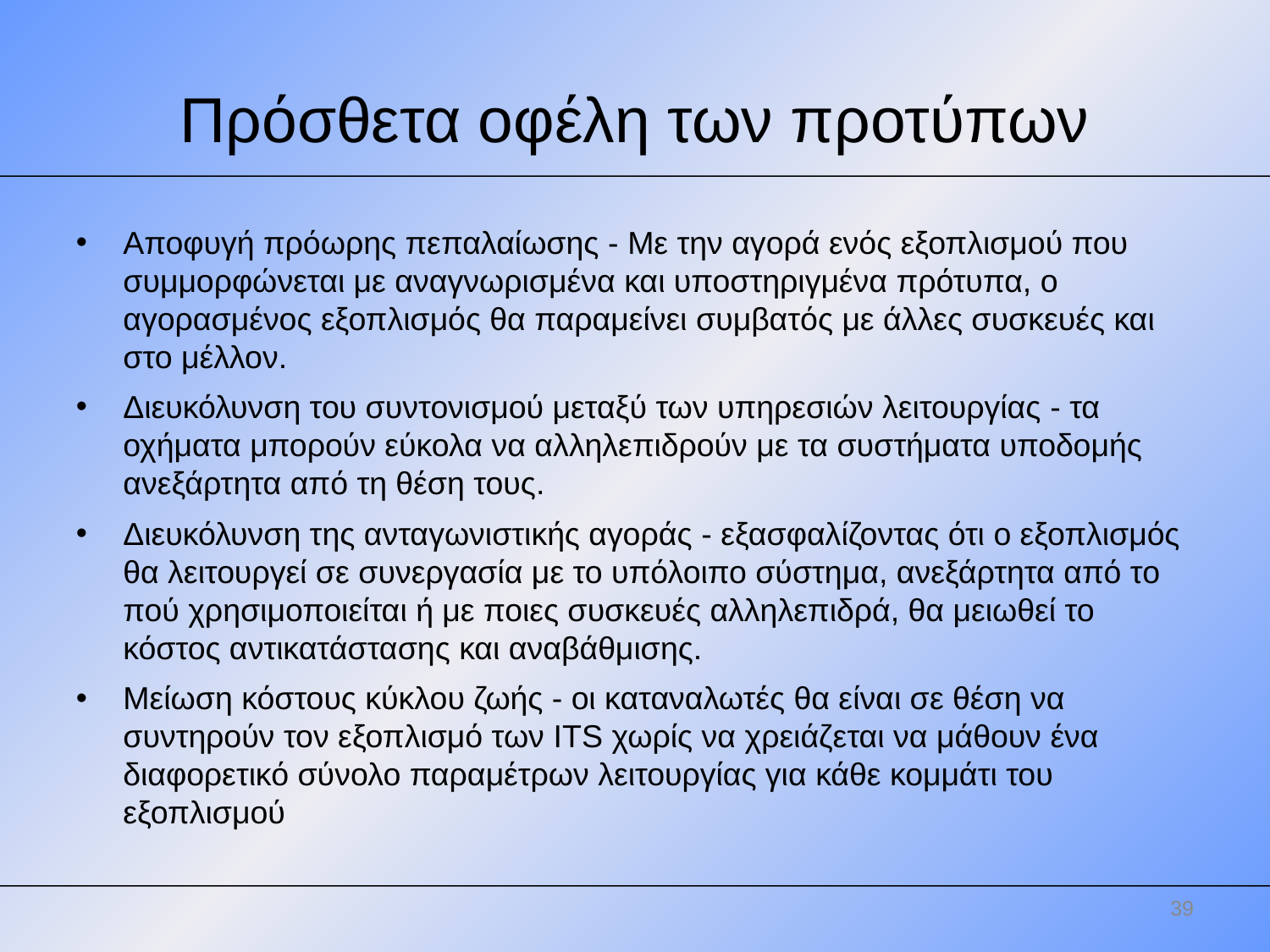

Πρόσθετα οφέλη των προτύπων
Αποφυγή πρόωρης πεπαλαίωσης - Με την αγορά ενός εξοπλισμού που συμμορφώνεται με αναγνωρισμένα και υποστηριγμένα πρότυπα, ο αγορασμένος εξοπλισμός θα παραμείνει συμβατός με άλλες συσκευές και στο μέλλον.
Διευκόλυνση του συντονισμού μεταξύ των υπηρεσιών λειτουργίας - τα οχήματα μπορούν εύκολα να αλληλεπιδρούν με τα συστήματα υποδομής ανεξάρτητα από τη θέση τους.
Διευκόλυνση της ανταγωνιστικής αγοράς - εξασφαλίζοντας ότι ο εξοπλισμός θα λειτουργεί σε συνεργασία με το υπόλοιπο σύστημα, ανεξάρτητα από το πού χρησιμοποιείται ή με ποιες συσκευές αλληλεπιδρά, θα μειωθεί το κόστος αντικατάστασης και αναβάθμισης.
Μείωση κόστους κύκλου ζωής - οι καταναλωτές θα είναι σε θέση να συντηρούν τον εξοπλισμό των ITS χωρίς να χρειάζεται να μάθουν ένα διαφορετικό σύνολο παραμέτρων λειτουργίας για κάθε κομμάτι του εξοπλισμού
39